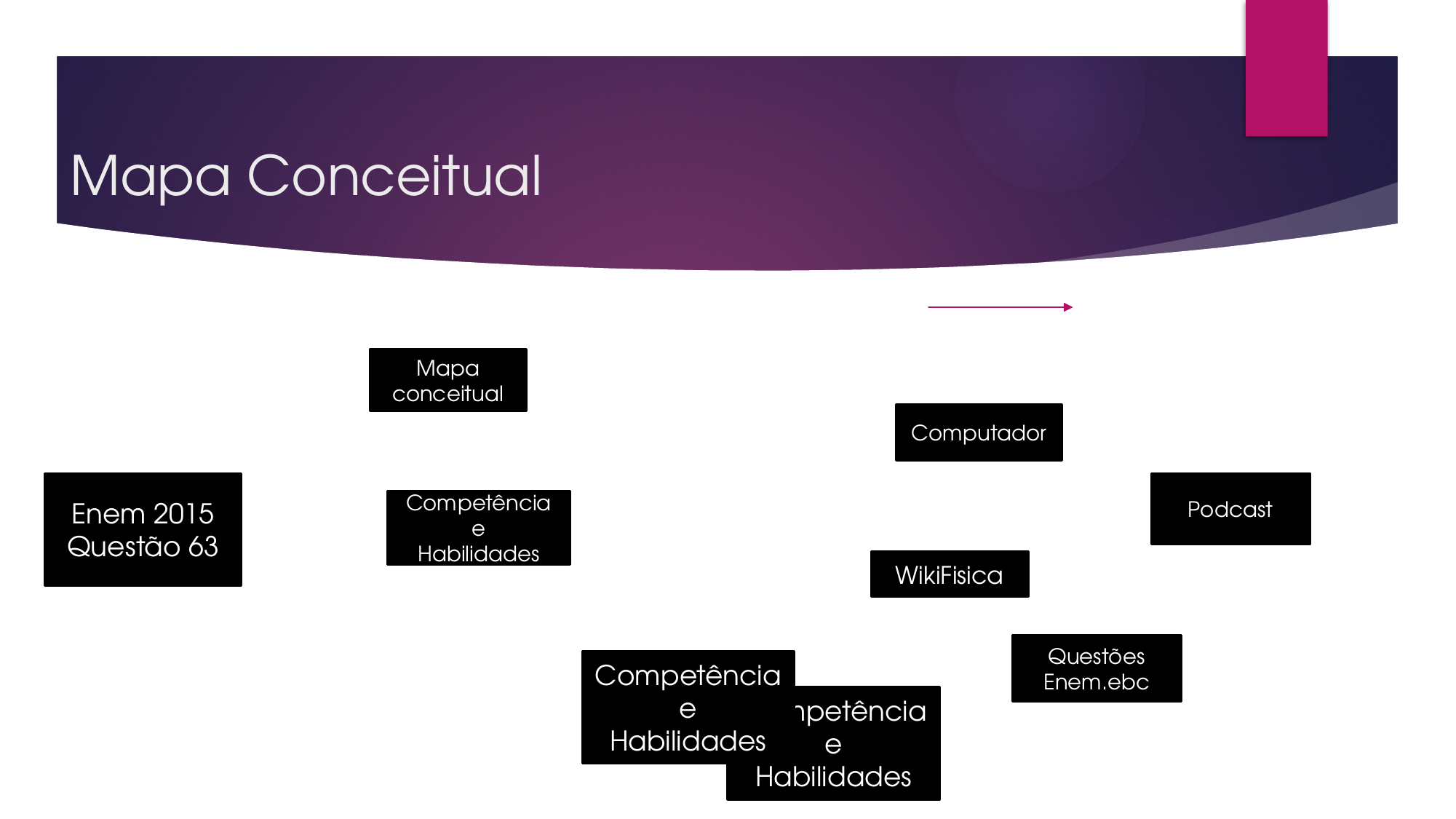

# Mapa Conceitual

Mapa conceitual
Computador
Enem 2015
Questão 63
Podcast
Competência
e
Habilidades
WikiFisica
Questões
Enem.ebc
Competência
e
Habilidades
Competência
e
Habilidades